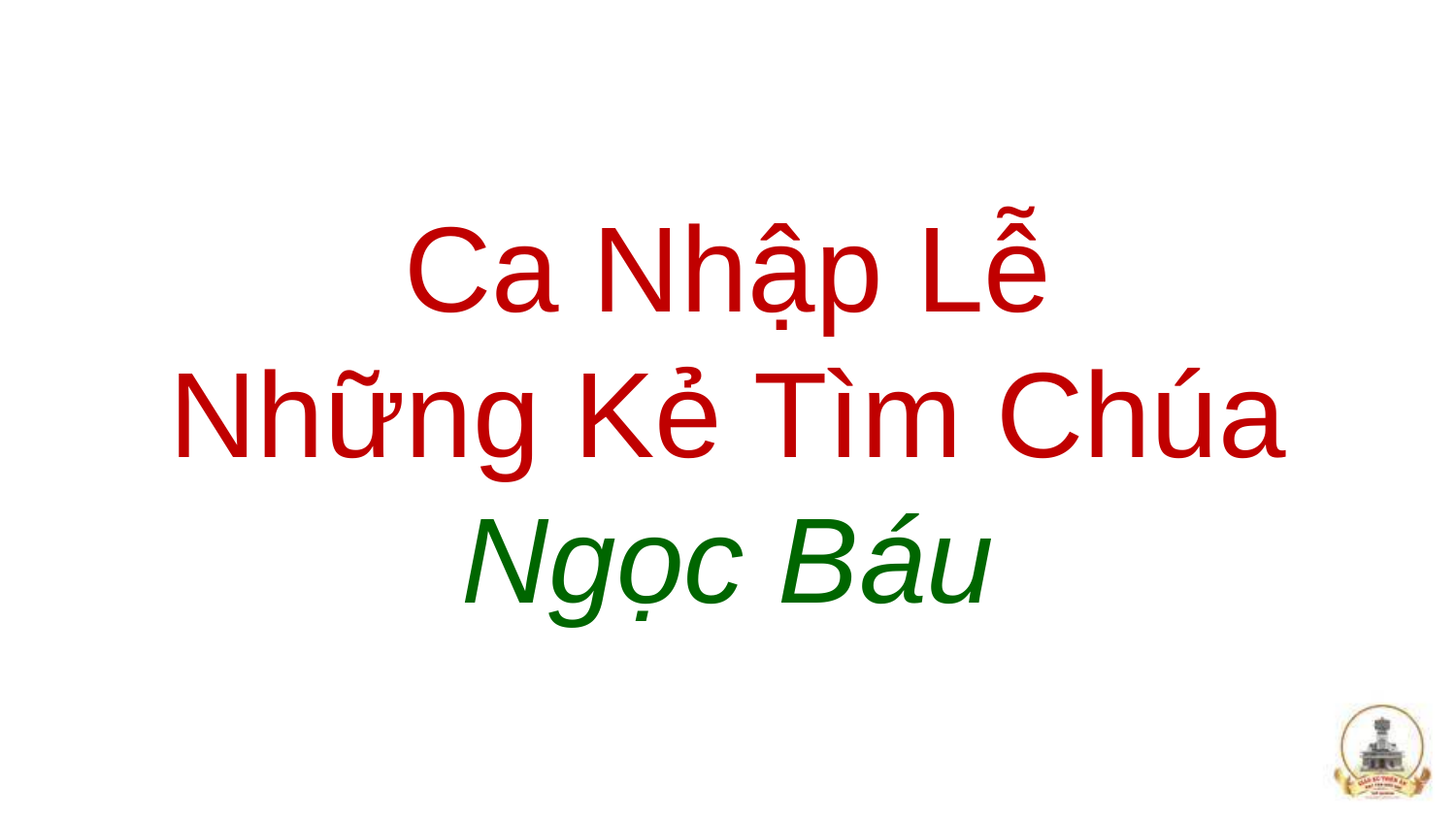

# Ca Nhập Lễ Những Kẻ Tìm Chúa Ngọc Báu